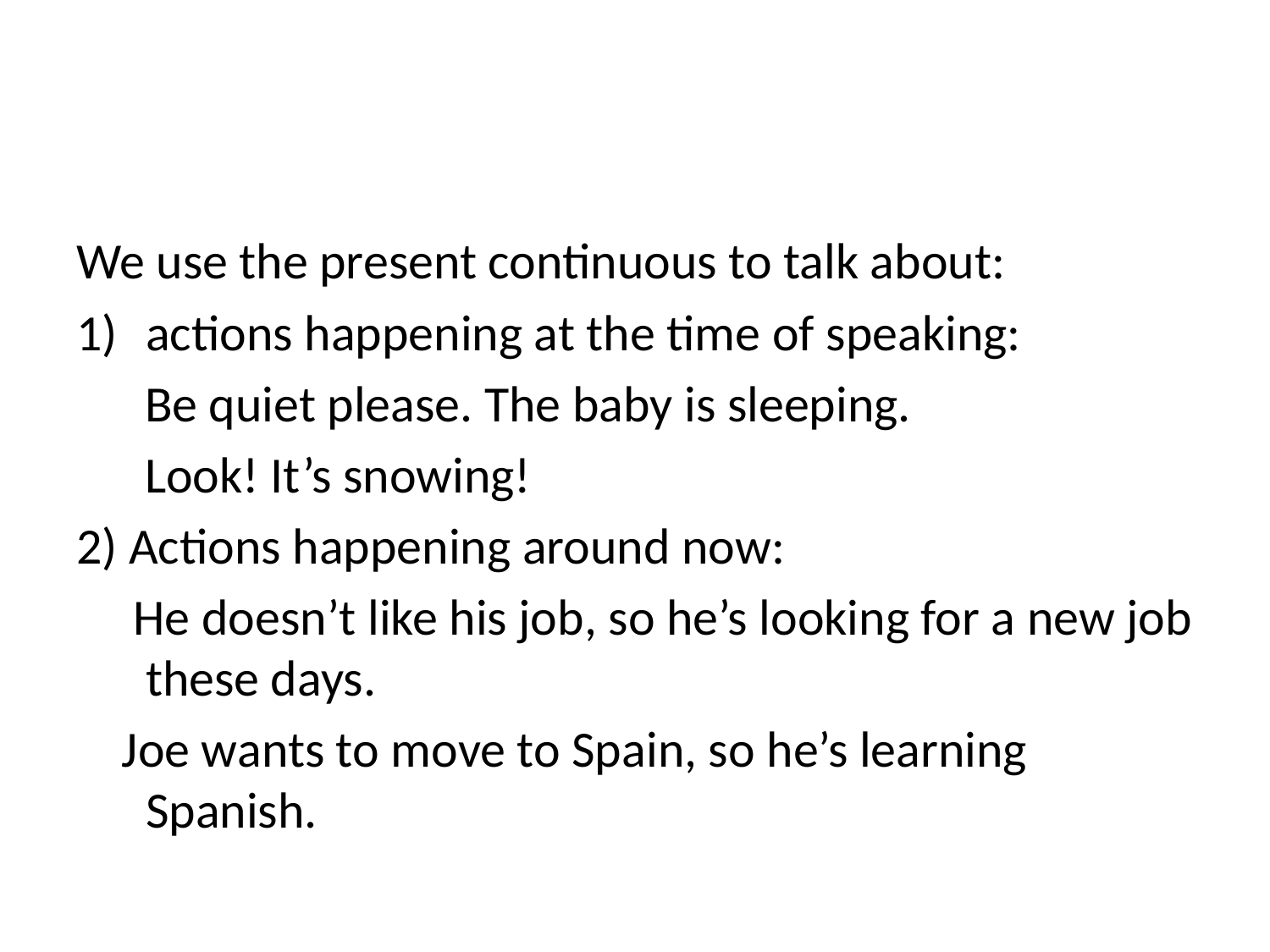

#
We use the present continuous to talk about:
actions happening at the time of speaking:
      Be quiet please. The baby is sleeping.
      Look! It’s snowing!
2) Actions happening around now:
     He doesn’t like his job, so he’s looking for a new job these days.
    Joe wants to move to Spain, so he’s learning Spanish.